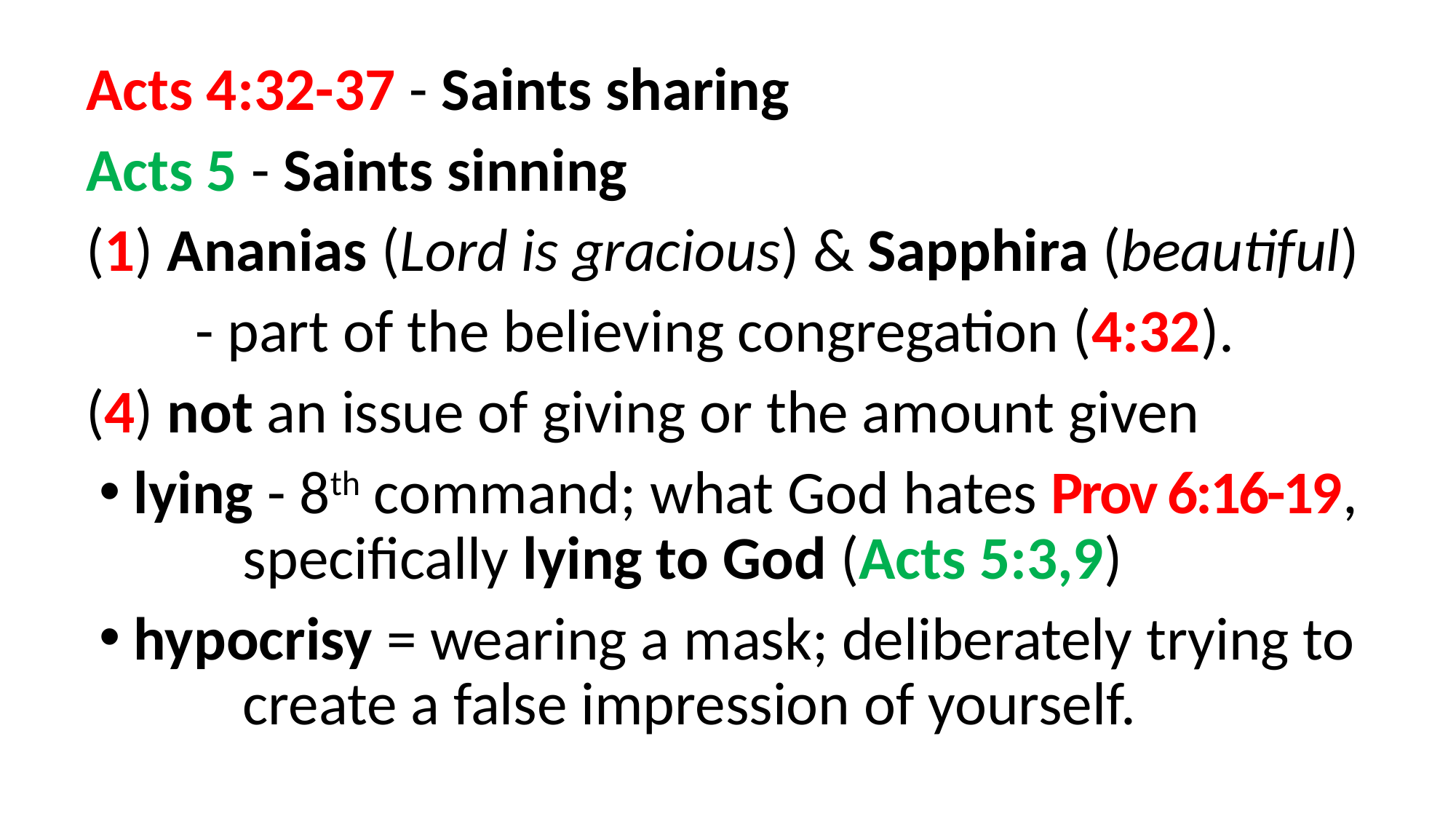

Acts 4:32-37 - Saints sharing
Acts 5 - Saints sinning
(1) Ananias (Lord is gracious) & Sapphira (beautiful)
	- part of the believing congregation (4:32).
(4) not an issue of giving or the amount given
lying - 8th command; what God hates Prov 6:16-19, 	specifically lying to God (Acts 5:3,9)
hypocrisy = wearing a mask; deliberately trying to 	create a false impression of yourself.